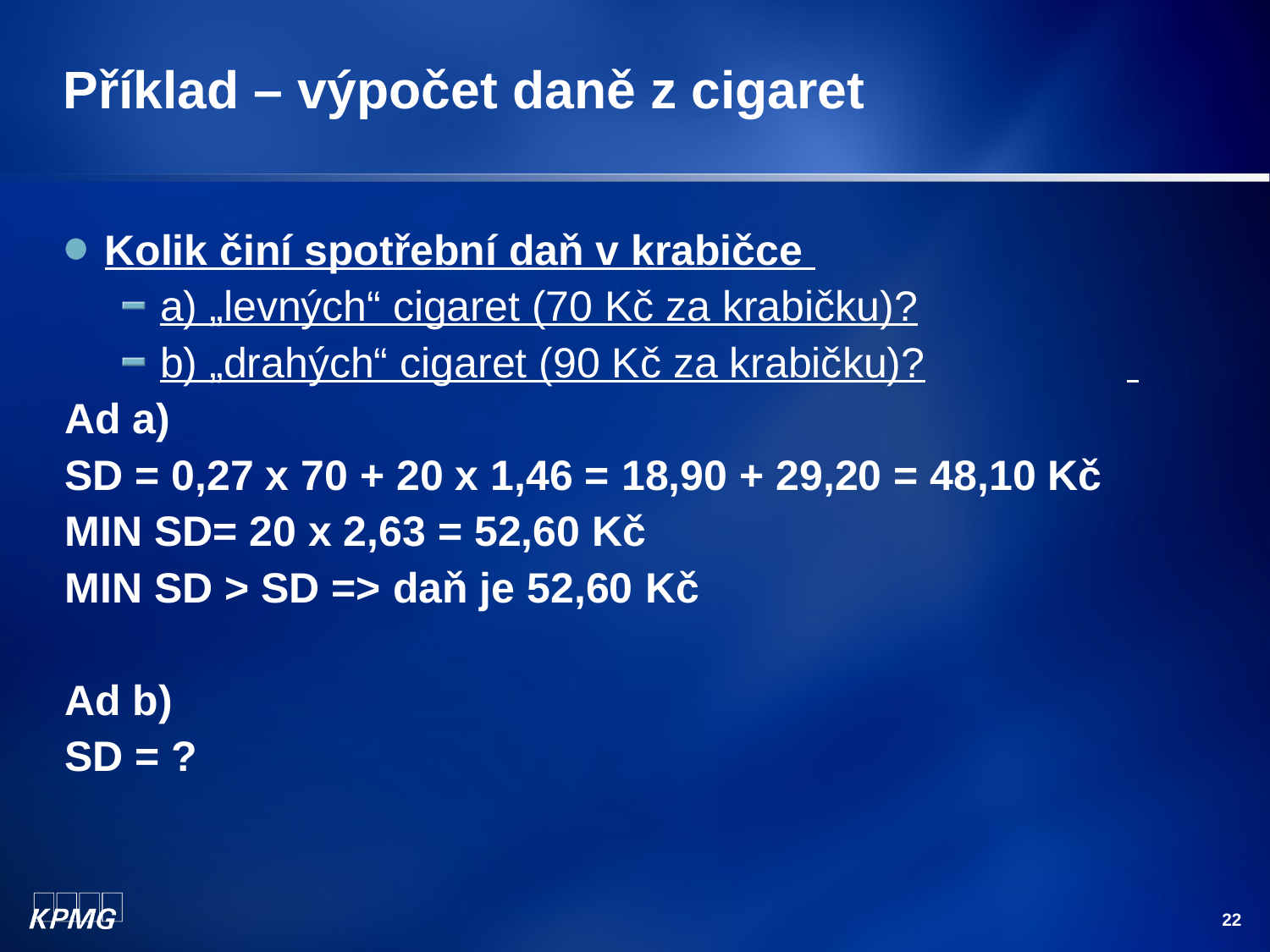

# Příklad – výpočet daně z cigaret
Kolik činí spotřební daň v krabičce
a) „levných“ cigaret (70 Kč za krabičku)?
b) „drahých“ cigaret (90 Kč za krabičku)?
Ad a)
SD = 0,27 x 70 + 20 x 1,46 = 18,90 + 29,20 = 48,10 Kč
MIN SD= 20 x 2,63 = 52,60 Kč
MIN SD > SD => daň je 52,60 Kč

Ad b)
SD = ?

22